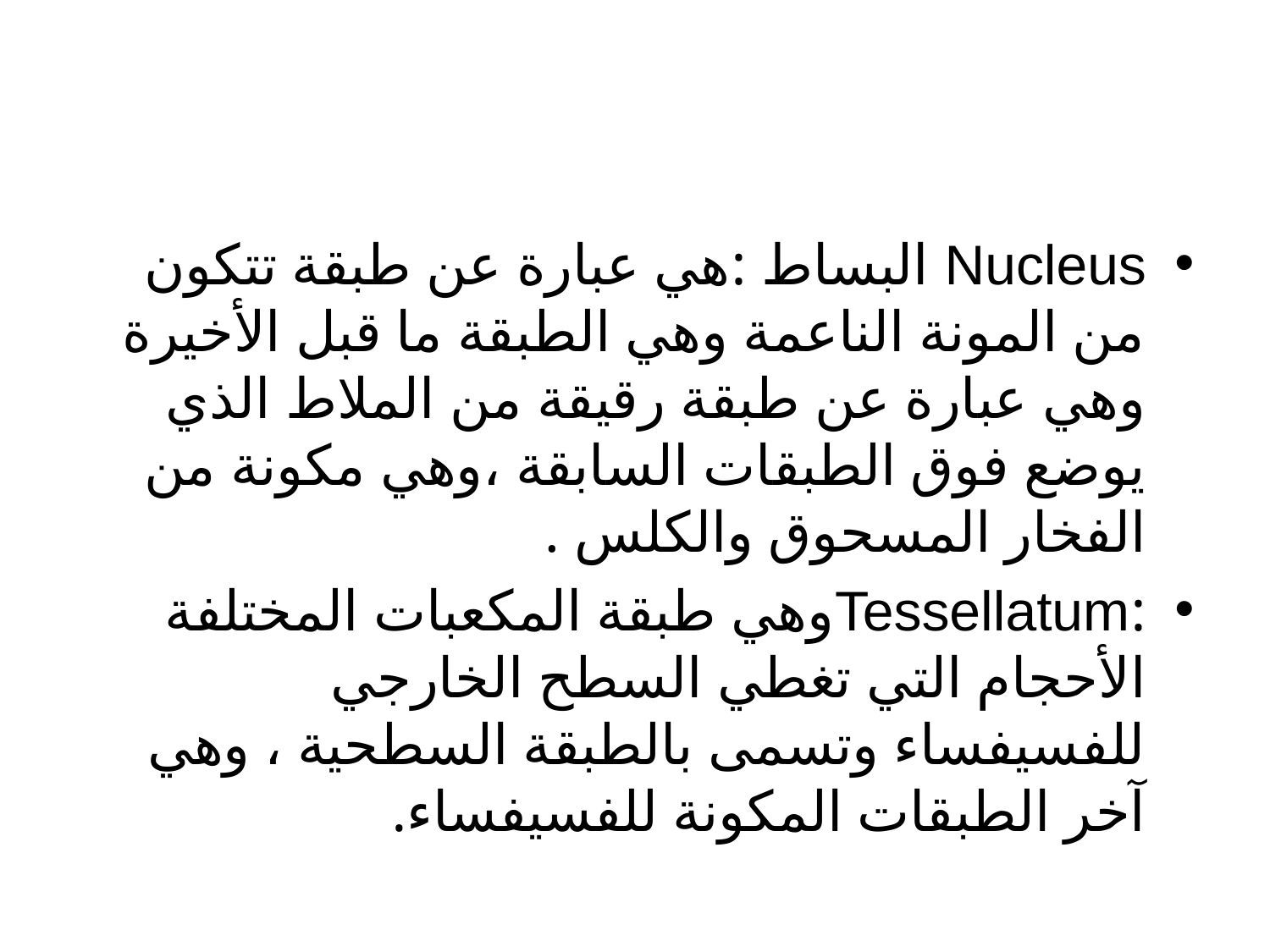

Nucleus البساط :هي عبارة عن طبقة تتكون من المونة الناعمة وهي الطبقة ما قبل الأخيرة وهي عبارة عن طبقة رقيقة من الملاط الذي يوضع فوق الطبقات السابقة ،وهي مكونة من الفخار المسحوق والكلس .
:Tessellatumوهي طبقة المكعبات المختلفة الأحجام التي تغطي السطح الخارجي للفسيفساء وتسمى بالطبقة السطحية ، وهي آخر الطبقات المكونة للفسيفساء.